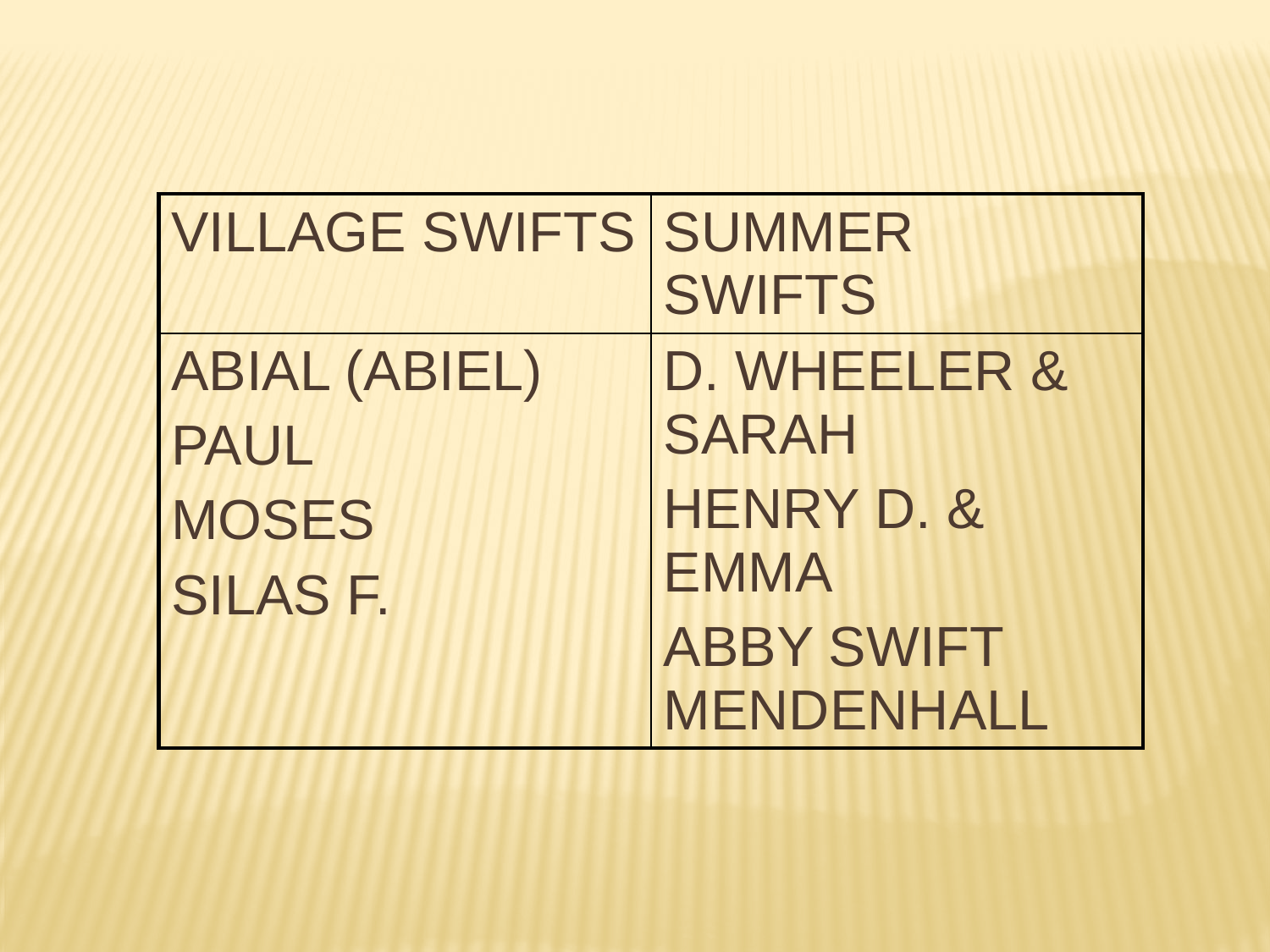

| VILLAGE SWIFTS | SUMMER SWIFTS |
| --- | --- |
| ABIAL (ABIEL) PAUL MOSES SILAS F. | D. WHEELER & SARAH HENRY D. & EMMA ABBY SWIFT MENDENHALL |